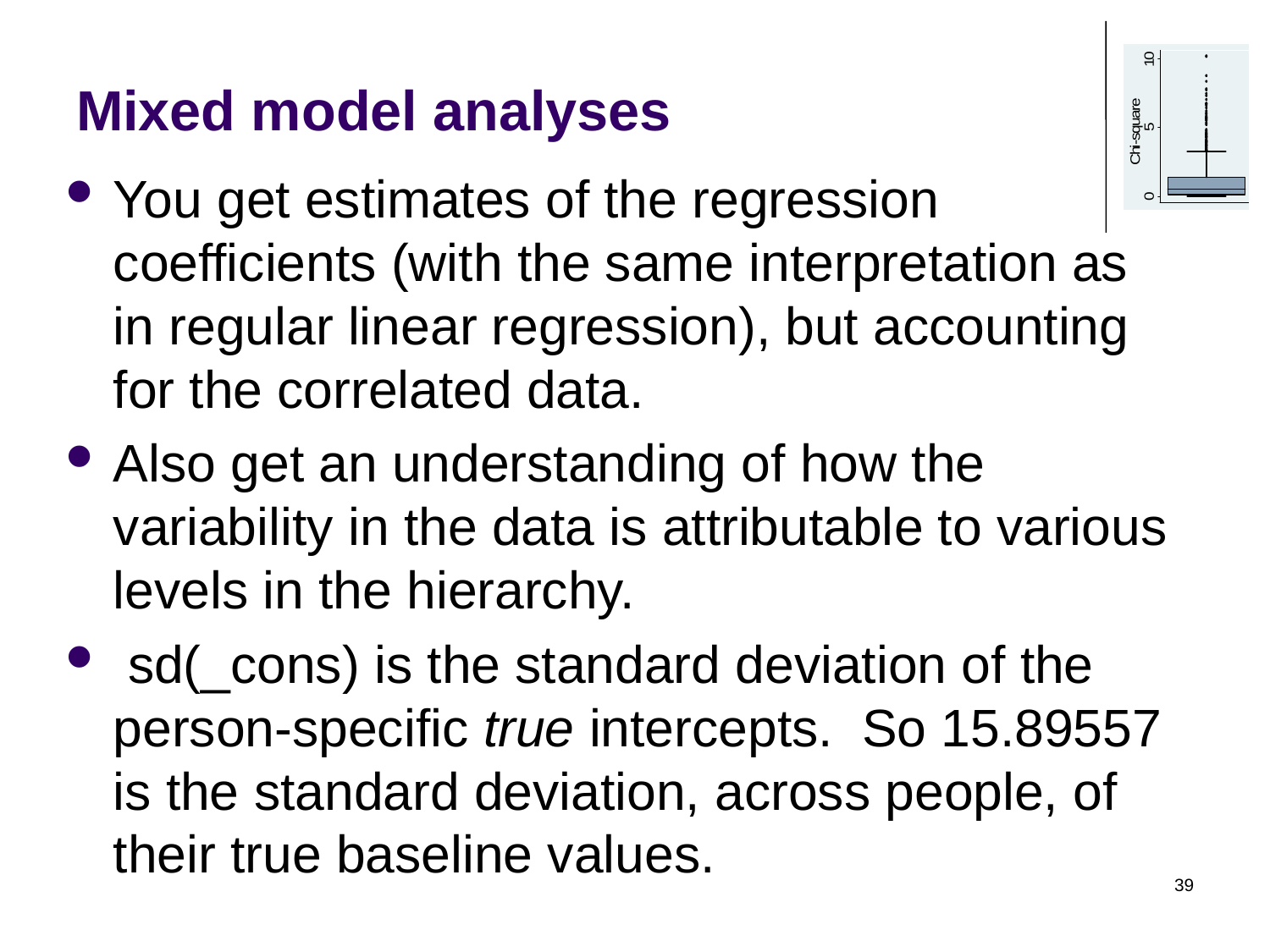

# Mixed model analyses
You get estimates of the regression coefficients (with the same interpretation as in regular linear regression), but accounting for the correlated data.
Also get an understanding of how the variability in the data is attributable to various levels in the hierarchy.
 sd(_cons) is the standard deviation of the person-specific true intercepts.  So 15.89557 is the standard deviation, across people, of their true baseline values.
39